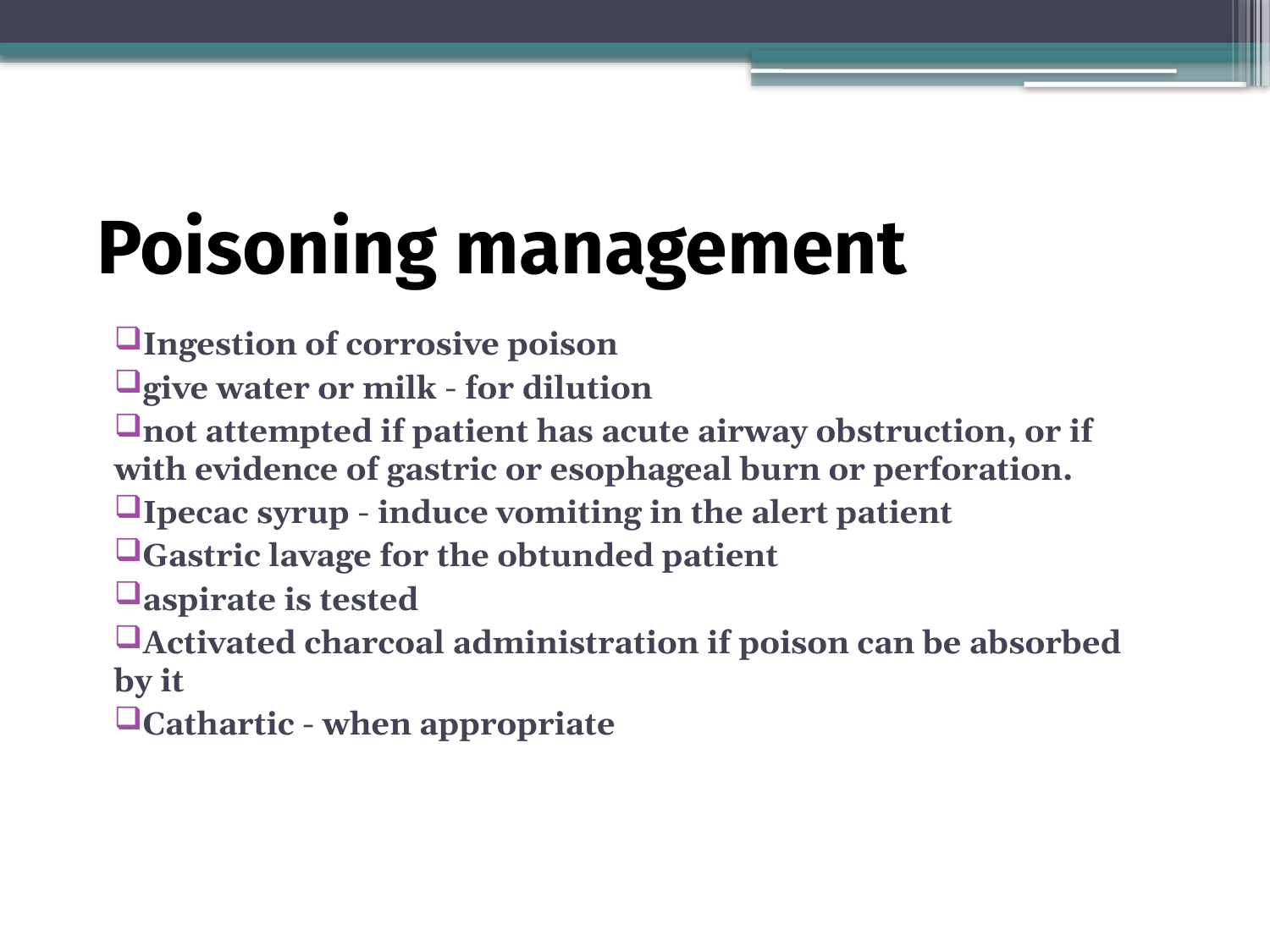

# Poisoning management
Ingestion of corrosive poison
give water or milk - for dilution
not attempted if patient has acute airway obstruction, or if with evidence of gastric or esophageal burn or perforation.
Ipecac syrup - induce vomiting in the alert patient
Gastric lavage for the obtunded patient
aspirate is tested
Activated charcoal administration if poison can be absorbed by it
Cathartic - when appropriate